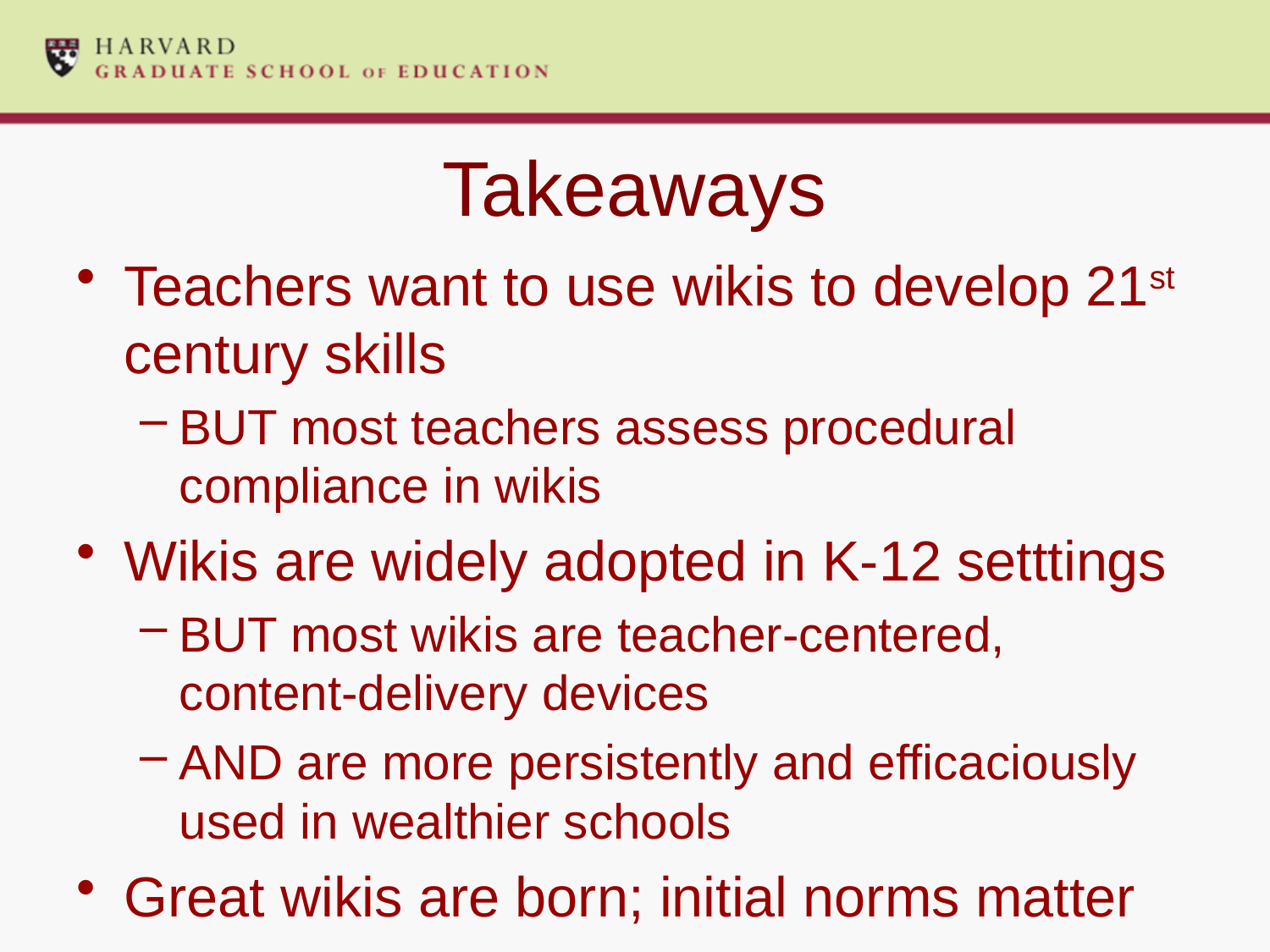

# Takeaways
Teachers want to use wikis to develop 21st century skills
BUT most teachers assess procedural compliance in wikis
Wikis are widely adopted in K-12 setttings
BUT most wikis are teacher-centered, content-delivery devices
AND are more persistently and efficaciously used in wealthier schools
Great wikis are born; initial norms matter